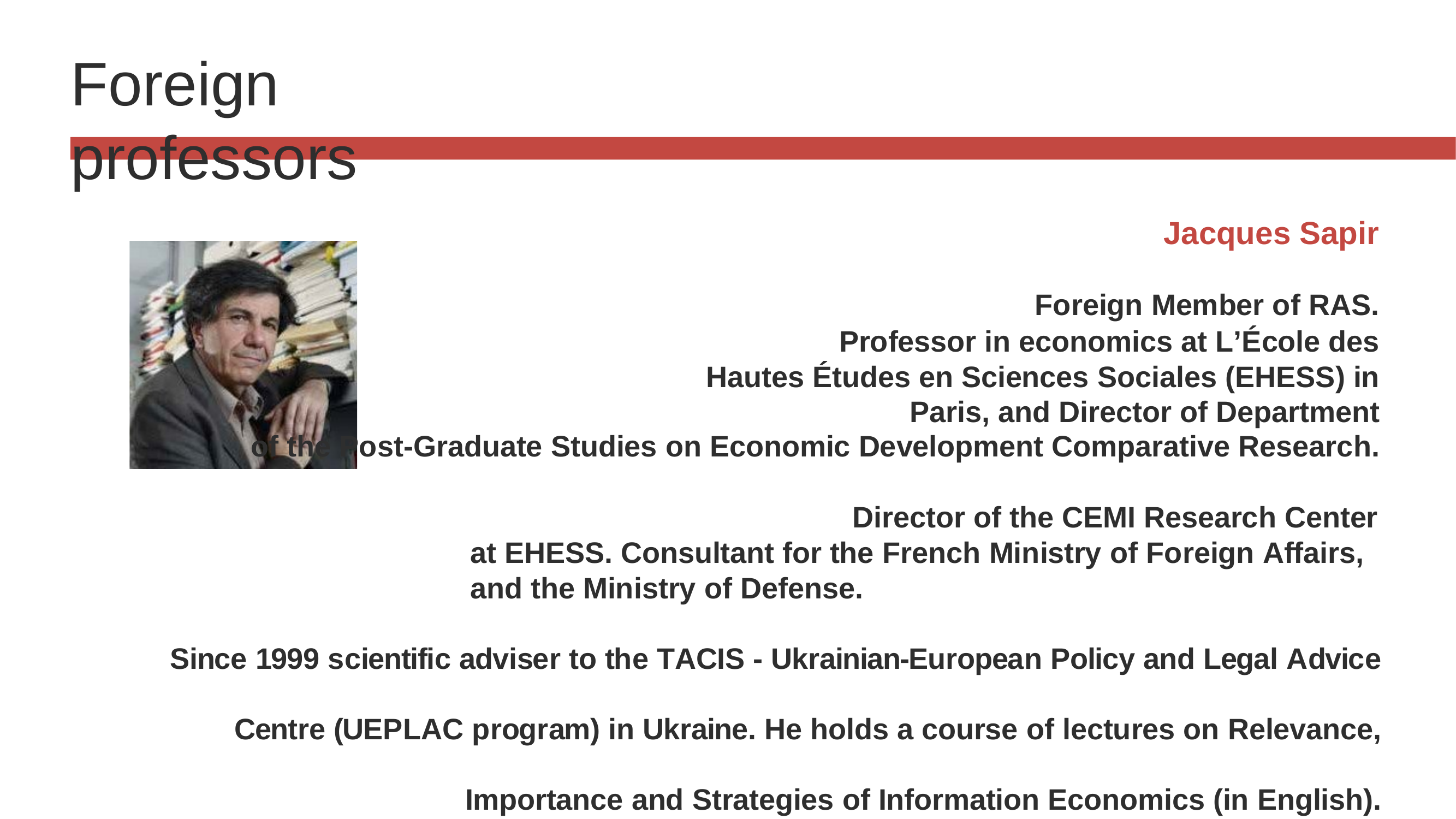

Foreign	professors

Jacques Sapir

Foreign Member of RAS.
Professor in economics at L’École des Hautes Études en Sciences Sociales (EHESS) in Paris, and Director of Department
of the Post-Graduate Studies on Economic Development Comparative Research.

Director of the CEMI Research Center at EHESS. Consultant for the French Ministry of Foreign Affairs, and the Ministry of Defense.
Since 1999 scientific adviser to the TACIS - Ukrainian-European Policy and Legal Advice Centre (UEPLAC program) in Ukraine. He holds a course of lectures on Relevance, Importance and Strategies of Information Economics (in English).